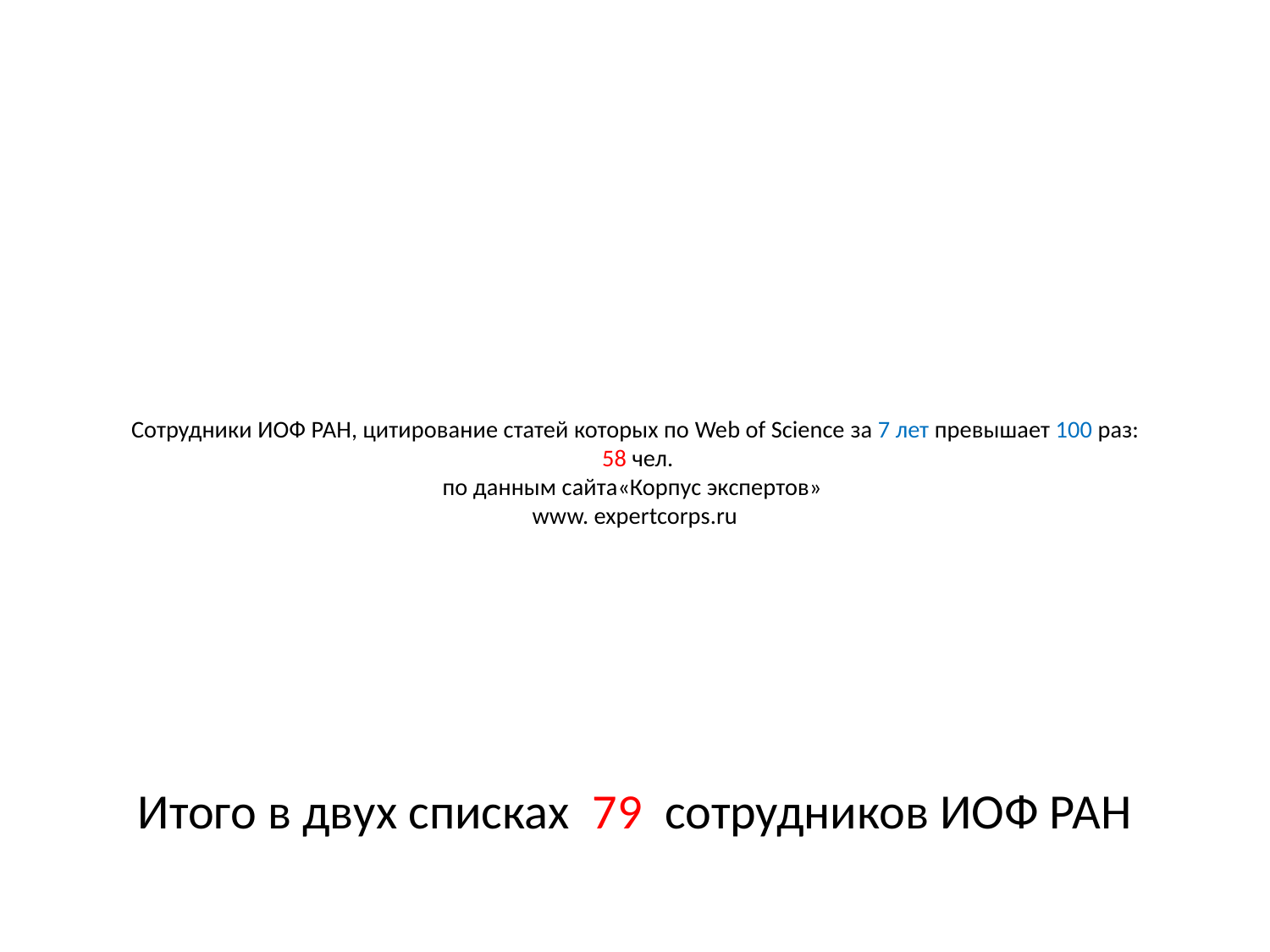

# Сотрудники ИОФ РАН, цитирование статей которых по Web of Science за 7 лет превышает 100 раз: 58 чел. по данным сайта«Корпус экспертов» www. expertcorps.ru
Итого в двух списках  79  сотрудников ИОФ РАН